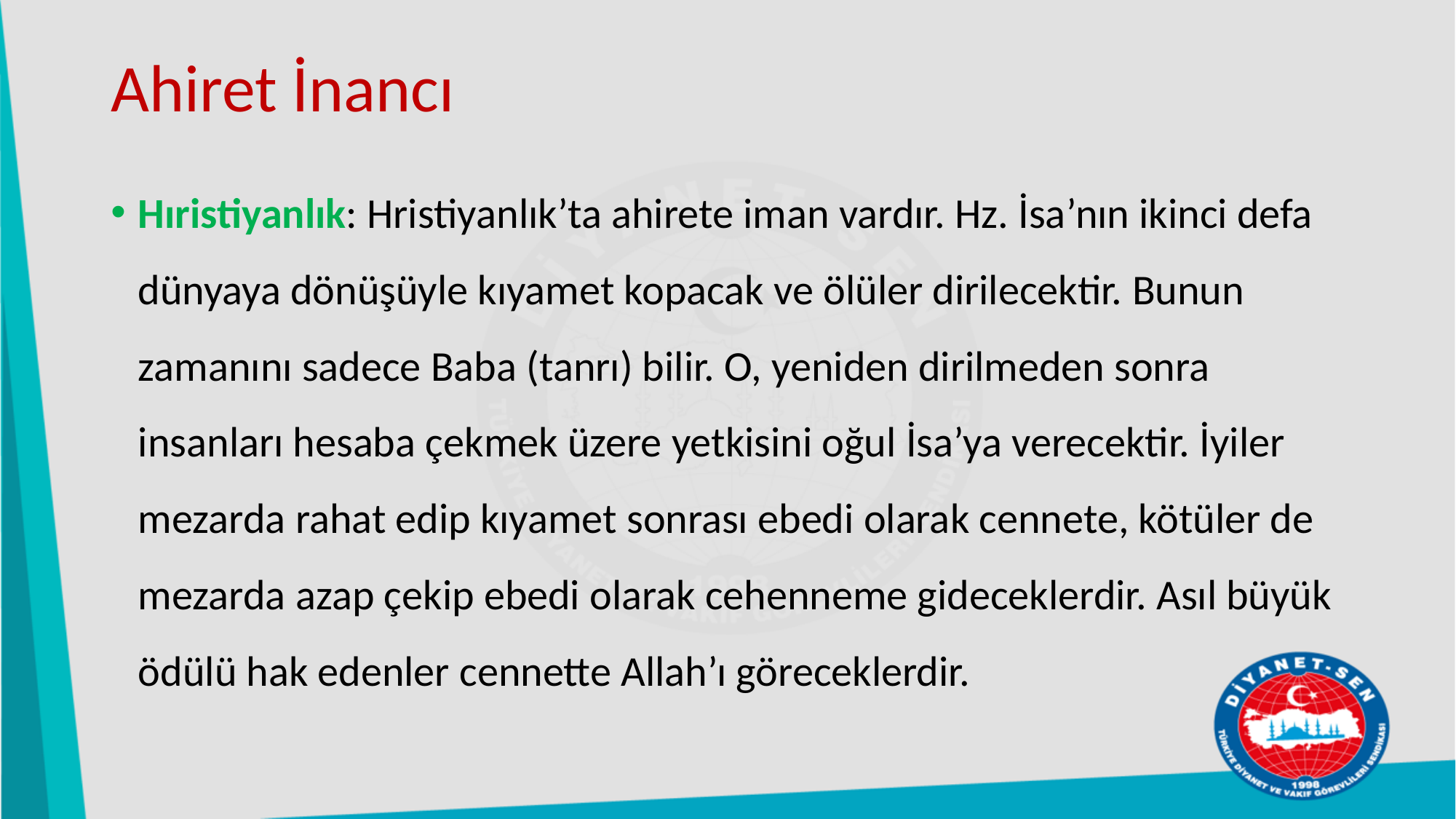

# Ahiret İnancı
Hıristiyanlık: Hristiyanlık’ta ahirete iman vardır. Hz. İsa’nın ikinci defa dünyaya dönüşüyle kıyamet kopacak ve ölüler dirilecektir. Bunun zamanını sadece Baba (tanrı) bilir. O, yeniden dirilmeden sonra insanları hesaba çekmek üzere yetkisini oğul İsa’ya verecektir. İyiler mezarda rahat edip kıyamet sonrası ebedi olarak cennete, kötüler de mezarda azap çekip ebedi olarak cehenneme gideceklerdir. Asıl büyük ödülü hak edenler cennette Allah’ı göreceklerdir.